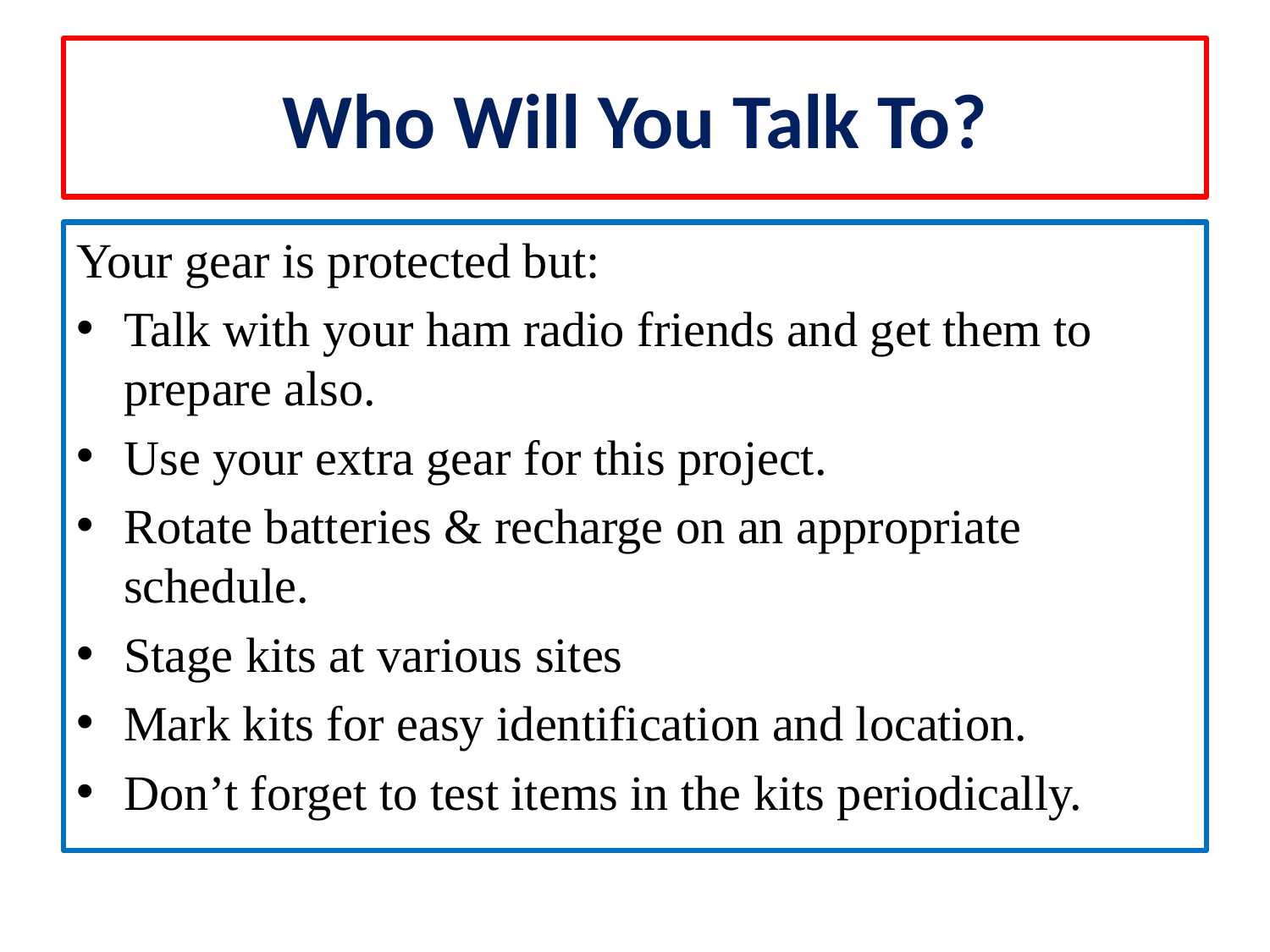

# Who Will You Talk To?
Your gear is protected but:
Talk with your ham radio friends and get them to prepare also.
Use your extra gear for this project.
Rotate batteries & recharge on an appropriate  schedule.
Stage kits at various sites
Mark kits for easy identification and location.
Don’t forget to test items in the kits periodically.